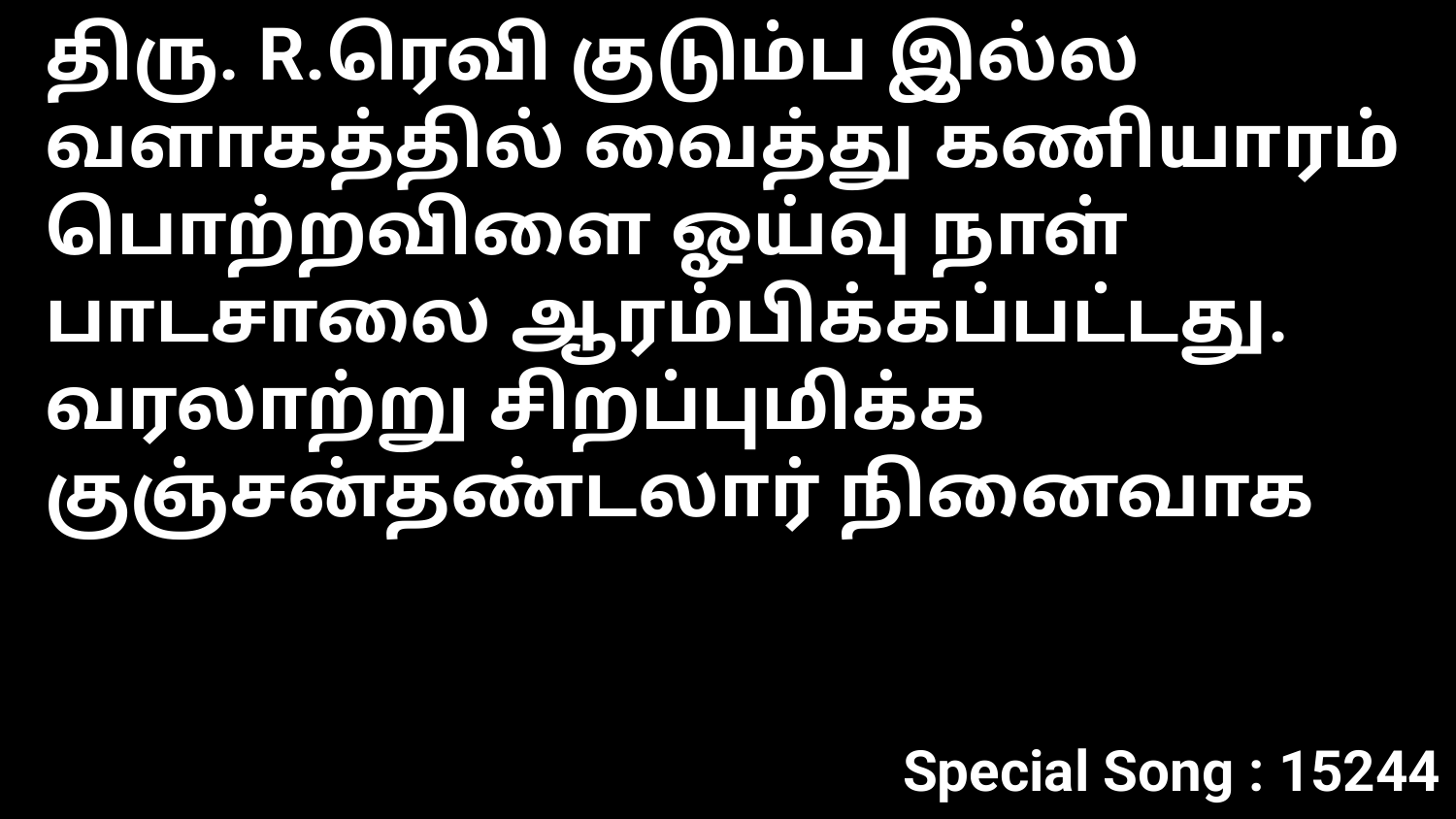

திரு. R.ரெவி குடும்ப இல்ல வளாகத்தில் வைத்து கணியாரம் பொற்றவிளை ஓய்வு நாள் பாடசாலை ஆரம்பிக்கப்பட்டது. வரலாற்று சிறப்புமிக்க குஞ்சன்தண்டலார் நினைவாக

Special Song : 15244